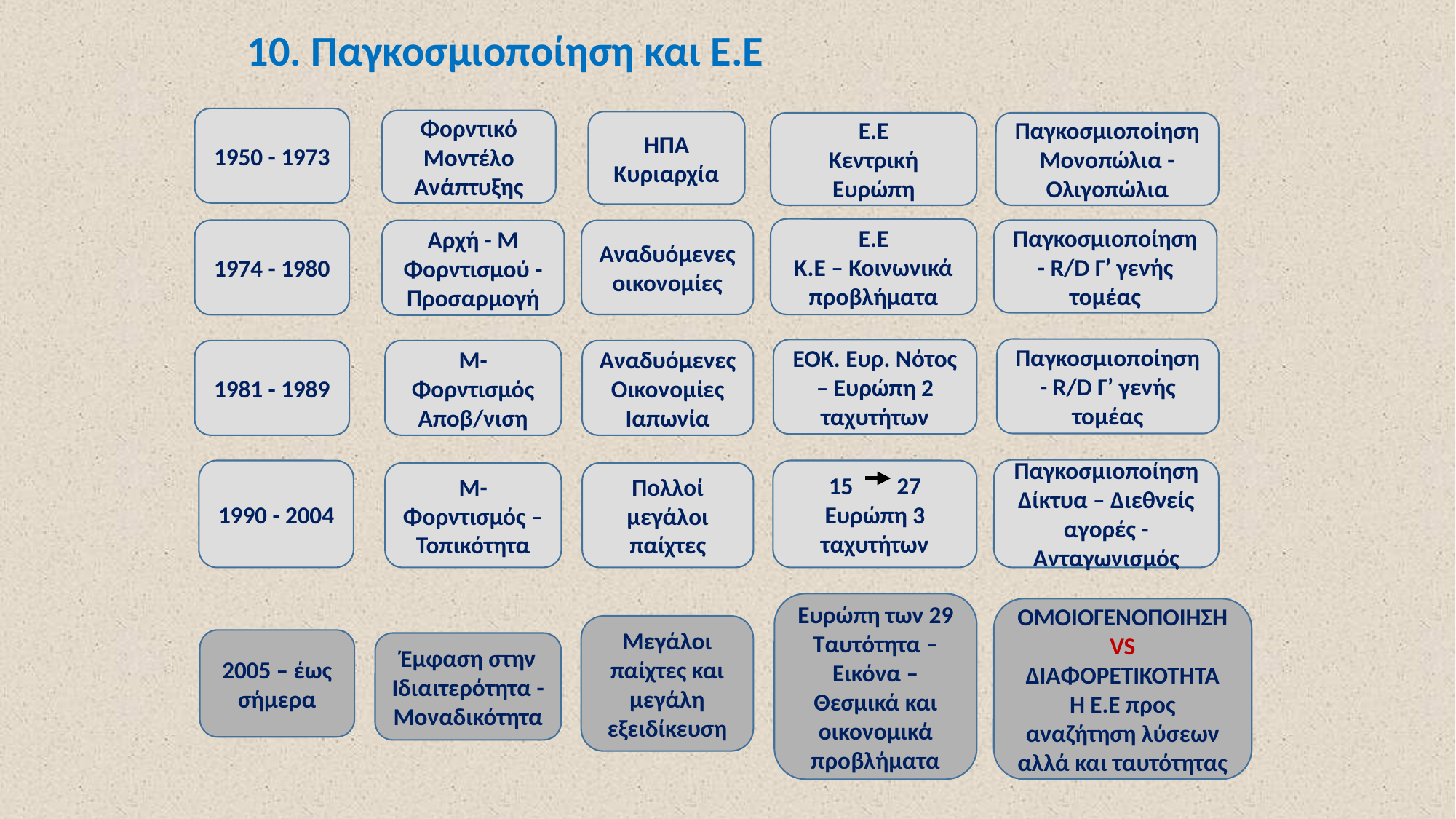

# 10. Παγκοσμιοποίηση και Ε.Ε
1950 - 1973
Φορντικό Μοντέλο Ανάπτυξης
ΗΠΑ
Κυριαρχία
Ε.Ε
Κεντρική Ευρώπη
Παγκοσμιοποίηση
Μονοπώλια - Ολιγοπώλια
Ε.Ε
Κ.Ε – Κοινωνικά προβλήματα
Αναδυόμενες οικονομίες
Παγκοσμιοποίηση
- R/D Γ’ γενής τομέας
1974 - 1980
Αρχή - Μ Φορντισμού - Προσαρμογή
Παγκοσμιοποίηση
- R/D Γ’ γενής τομέας
ΕΟΚ. Ευρ. Νότος – Ευρώπη 2 ταχυτήτων
1981 - 1989
Μ- Φορντισμός
Αποβ/νιση
Αναδυόμενες
Οικονομίες
Ιαπωνία
Παγκοσμιοποίηση
Δίκτυα – Διεθνείς αγορές - Ανταγωνισμός
1990 - 2004
     27
Ευρώπη 3 ταχυτήτων
Μ-Φορντισμός –
Τοπικότητα
Πολλοί μεγάλοι
παίχτες
Ευρώπη των 29
Ταυτότητα – Εικόνα – Θεσμικά και οικονομικά προβλήματα
ΟΜΟΙΟΓΕΝΟΠΟΙΗΣΗ
VS
ΔΙΑΦΟΡΕΤΙΚΟΤΗΤΑ
Η Ε.Ε προς αναζήτηση λύσεων αλλά και ταυτότητας
Μεγάλοι παίχτες και μεγάλη εξειδίκευση
2005 – έως σήμερα
Έμφαση στην Ιδιαιτερότητα - Μοναδικότητα